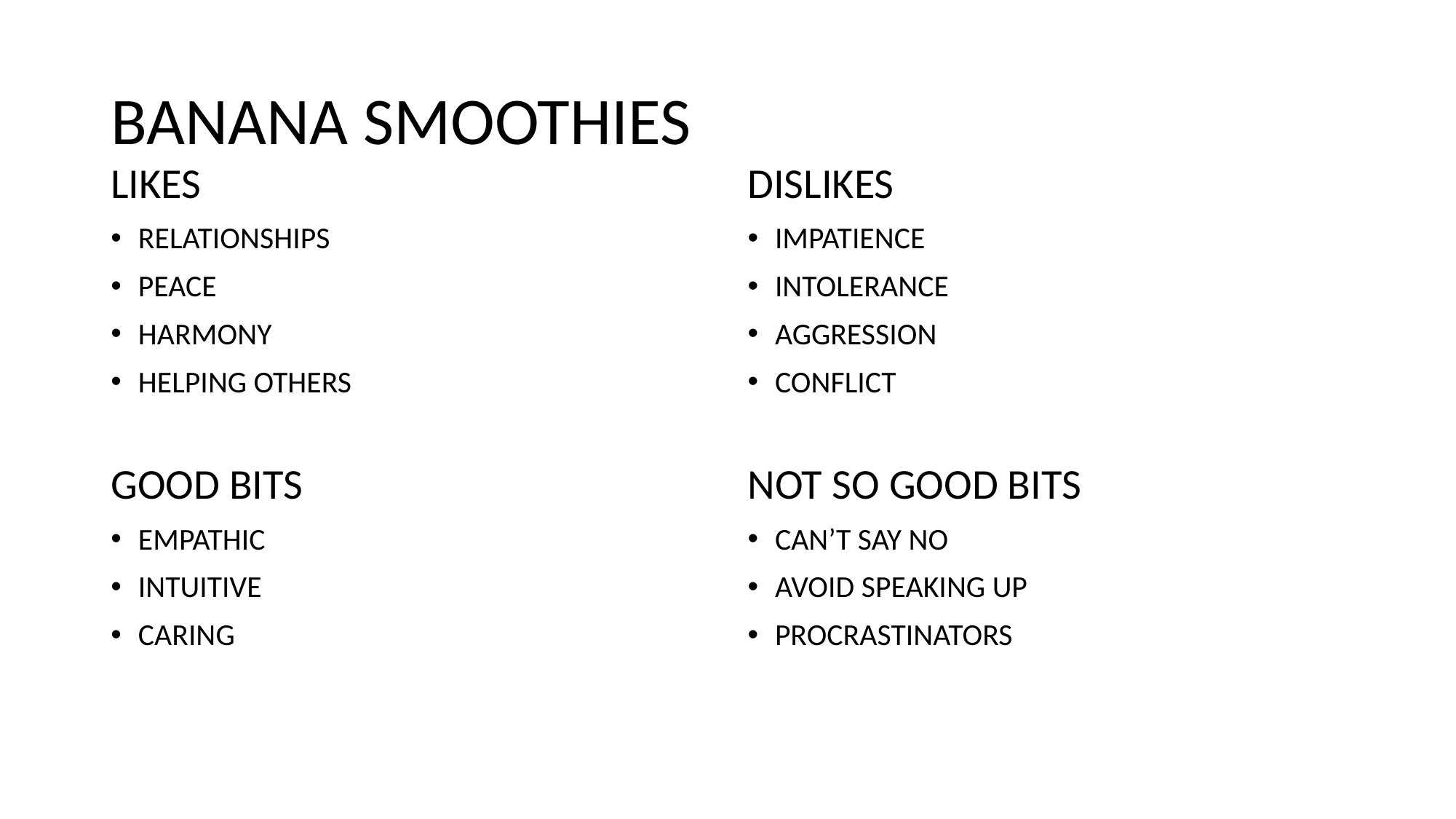

# BANANA SMOOTHIES
LIKES
RELATIONSHIPS
PEACE
HARMONY
HELPING OTHERS

GOOD BITS
EMPATHIC
INTUITIVE
CARING
DISLIKES
IMPATIENCE
INTOLERANCE
AGGRESSION
CONFLICT

NOT SO GOOD BITS
CAN’T SAY NO
AVOID SPEAKING UP
PROCRASTINATORS